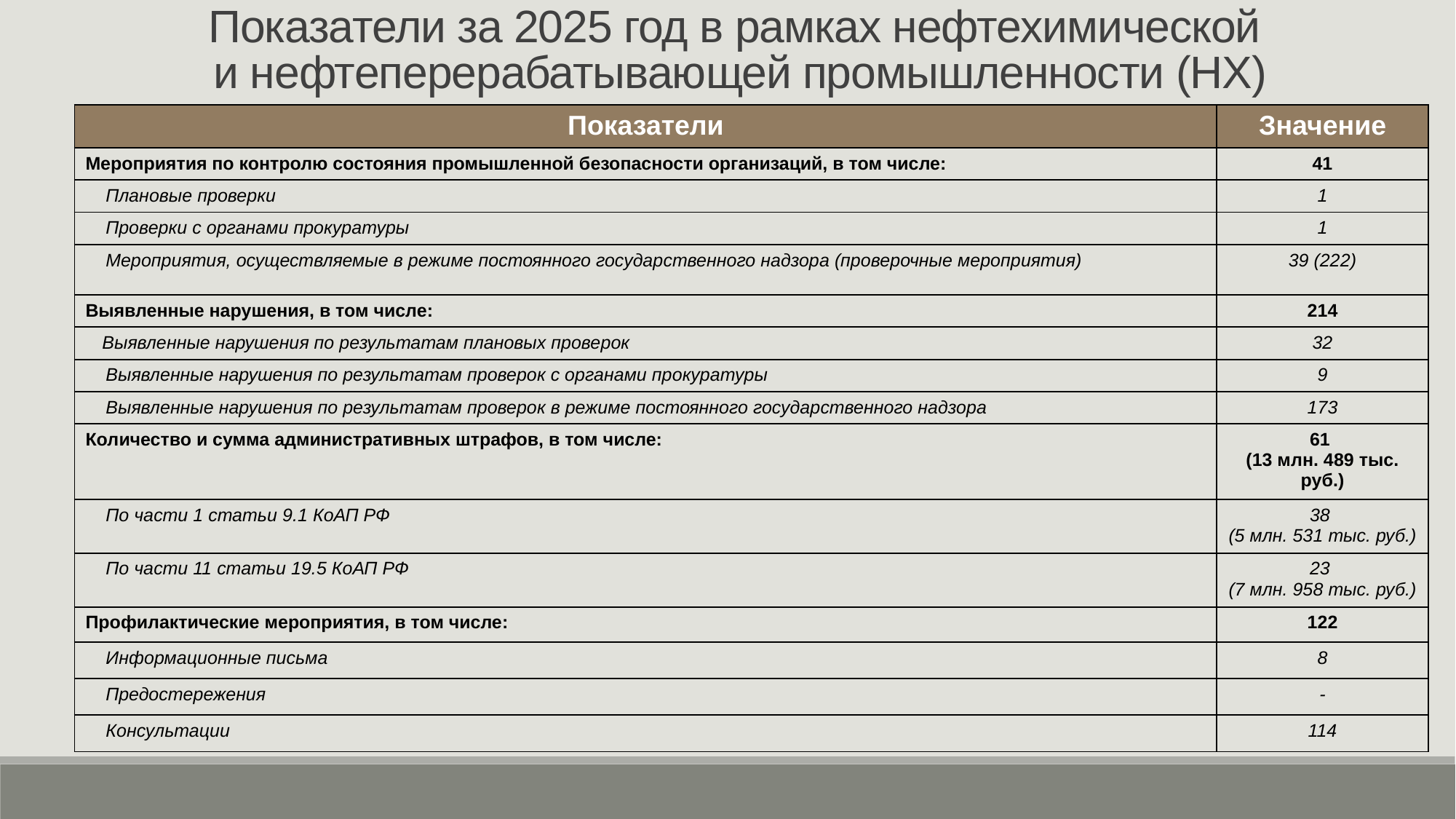

Показатели за 2025 год в рамках нефтехимической
и нефтеперерабатывающей промышленности (НХ)
| Показатели | Значение |
| --- | --- |
| Мероприятия по контролю состояния промышленной безопасности организаций, в том числе: | 41 |
| Плановые проверки | 1 |
| Проверки с органами прокуратуры | 1 |
| Мероприятия, осуществляемые в режиме постоянного государственного надзора (проверочные мероприятия) | 39 (222) |
| Выявленные нарушения, в том числе: | 214 |
| Выявленные нарушения по результатам плановых проверок | 32 |
| Выявленные нарушения по результатам проверок с органами прокуратуры | 9 |
| Выявленные нарушения по результатам проверок в режиме постоянного государственного надзора | 173 |
| Количество и сумма административных штрафов, в том числе: | 61 (13 млн. 489 тыс. руб.) |
| По части 1 статьи 9.1 КоАП РФ | 38 (5 млн. 531 тыс. руб.) |
| По части 11 статьи 19.5 КоАП РФ | 23 (7 млн. 958 тыс. руб.) |
| Профилактические мероприятия, в том числе: | 122 |
| Информационные письма | 8 |
| Предостережения | - |
| Консультации | 114 |